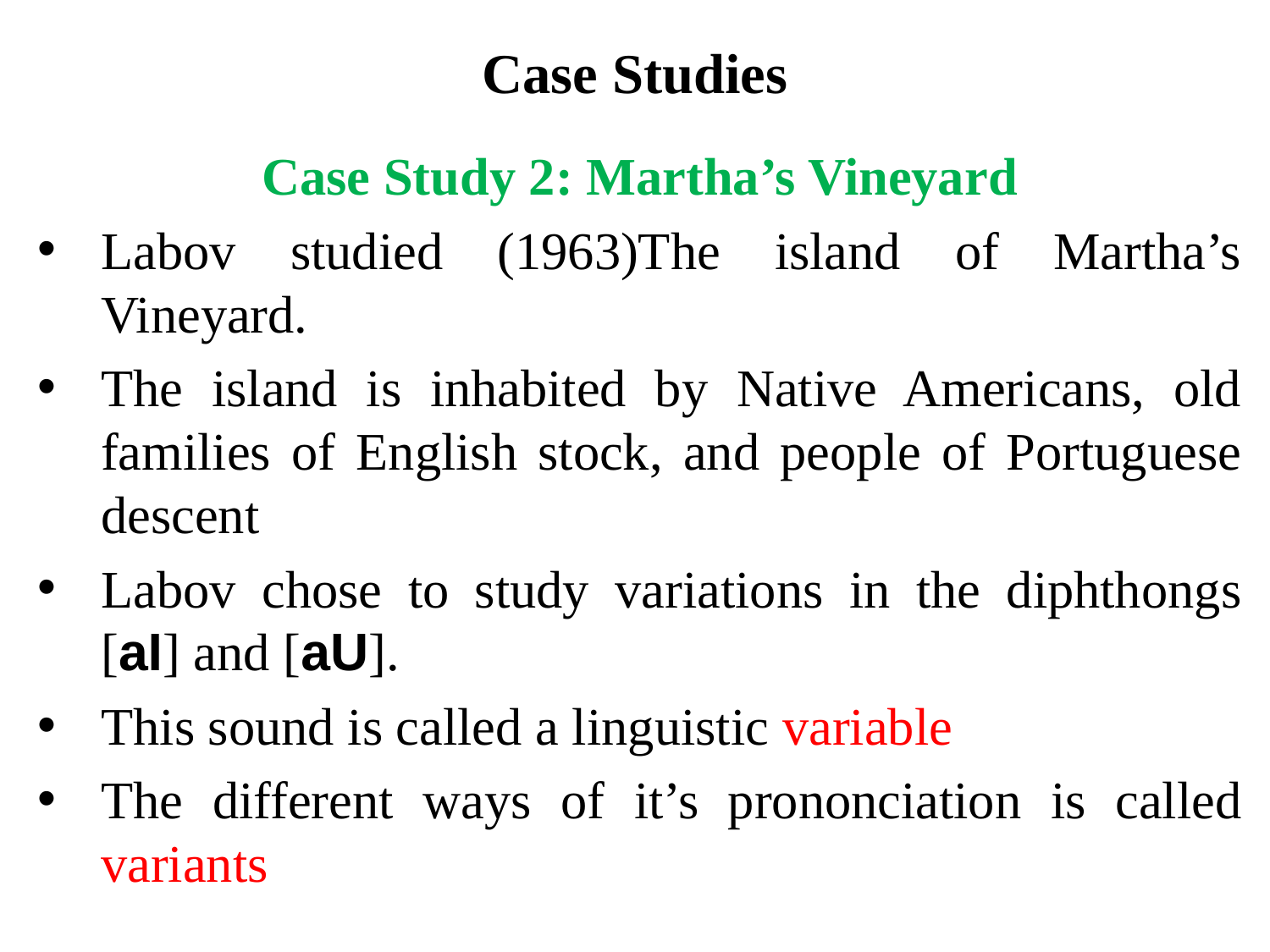

# Case Studies
Case Study 2: Martha’s Vineyard
Labov studied (1963)The island of Martha’s Vineyard.
The island is inhabited by Native Americans, old families of English stock, and people of Portuguese descent
Labov chose to study variations in the diphthongs [aI] and [aU].
This sound is called a linguistic variable
The different ways of it’s prononciation is called variants